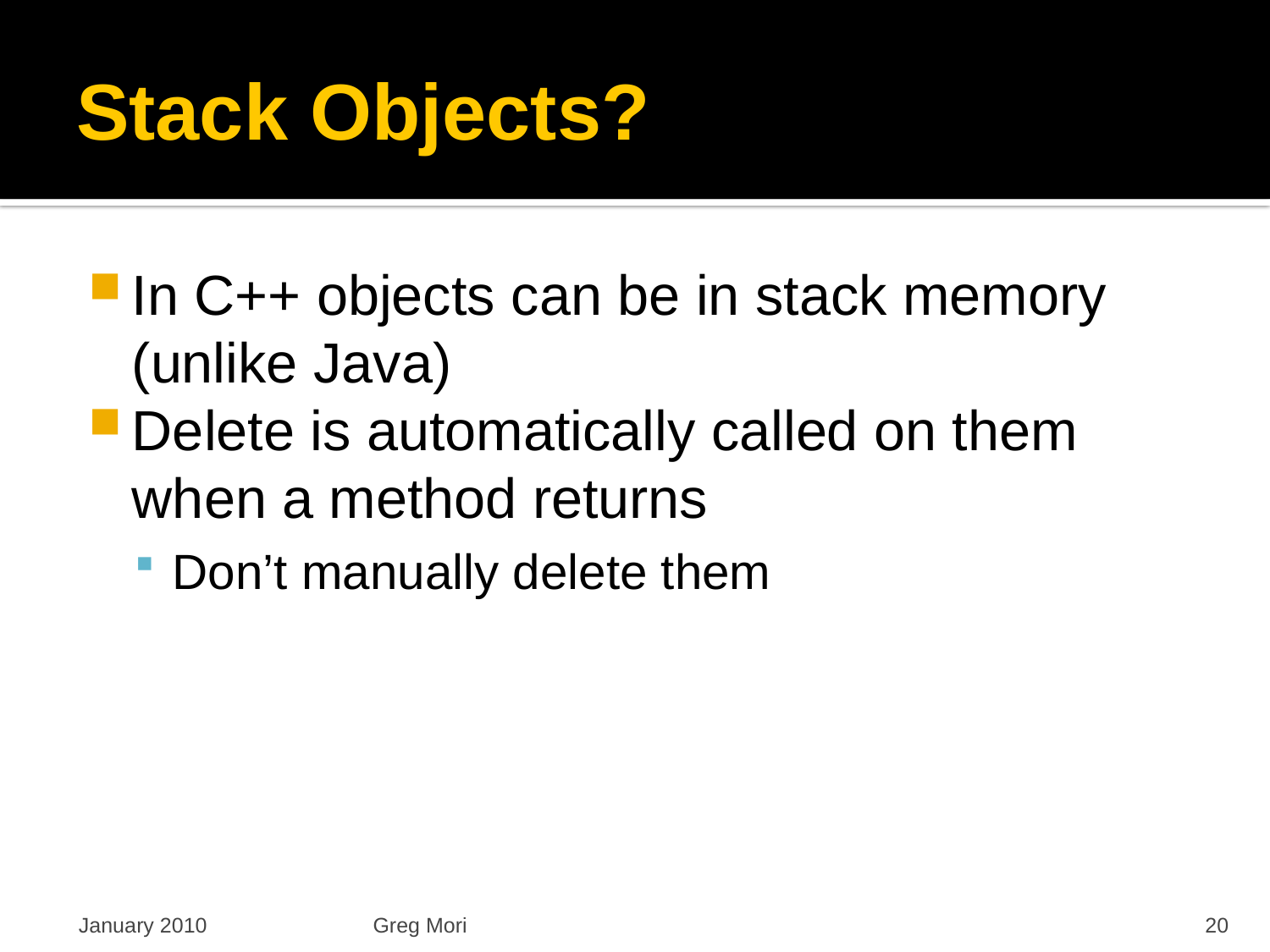

# Stack Objects?
In C++ objects can be in stack memory (unlike Java)
Delete is automatically called on them when a method returns
Don’t manually delete them
January 2010
Greg Mori
20